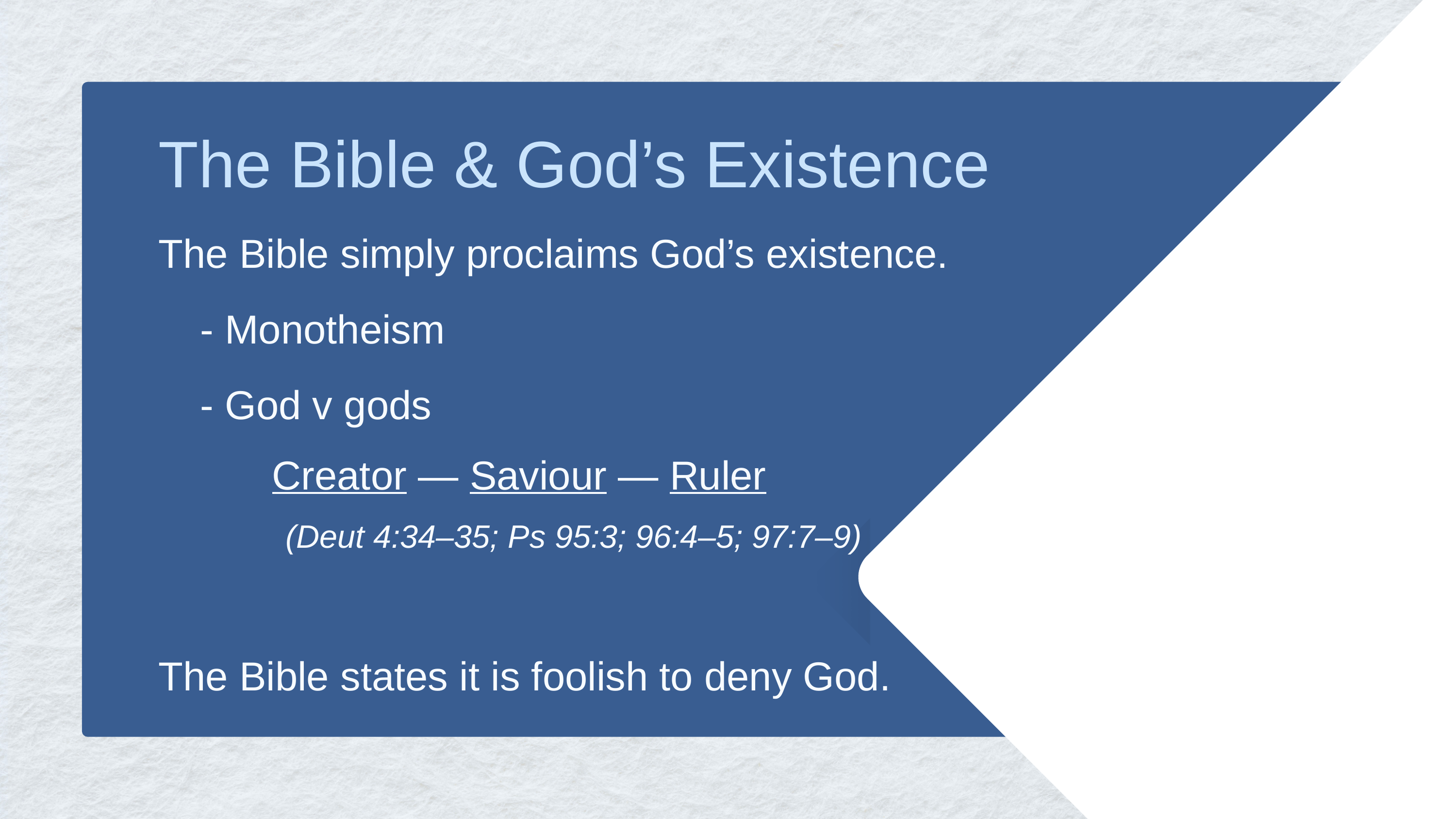

The Bible & God’s Existence

The Bible simply proclaims God’s existence.
- Monotheism
- God v gods
Creator — Saviour — Ruler
(Deut 4:34–35; Ps 95:3; 96:4–5; 97:7–9)
The Bible states it is foolish to deny God.